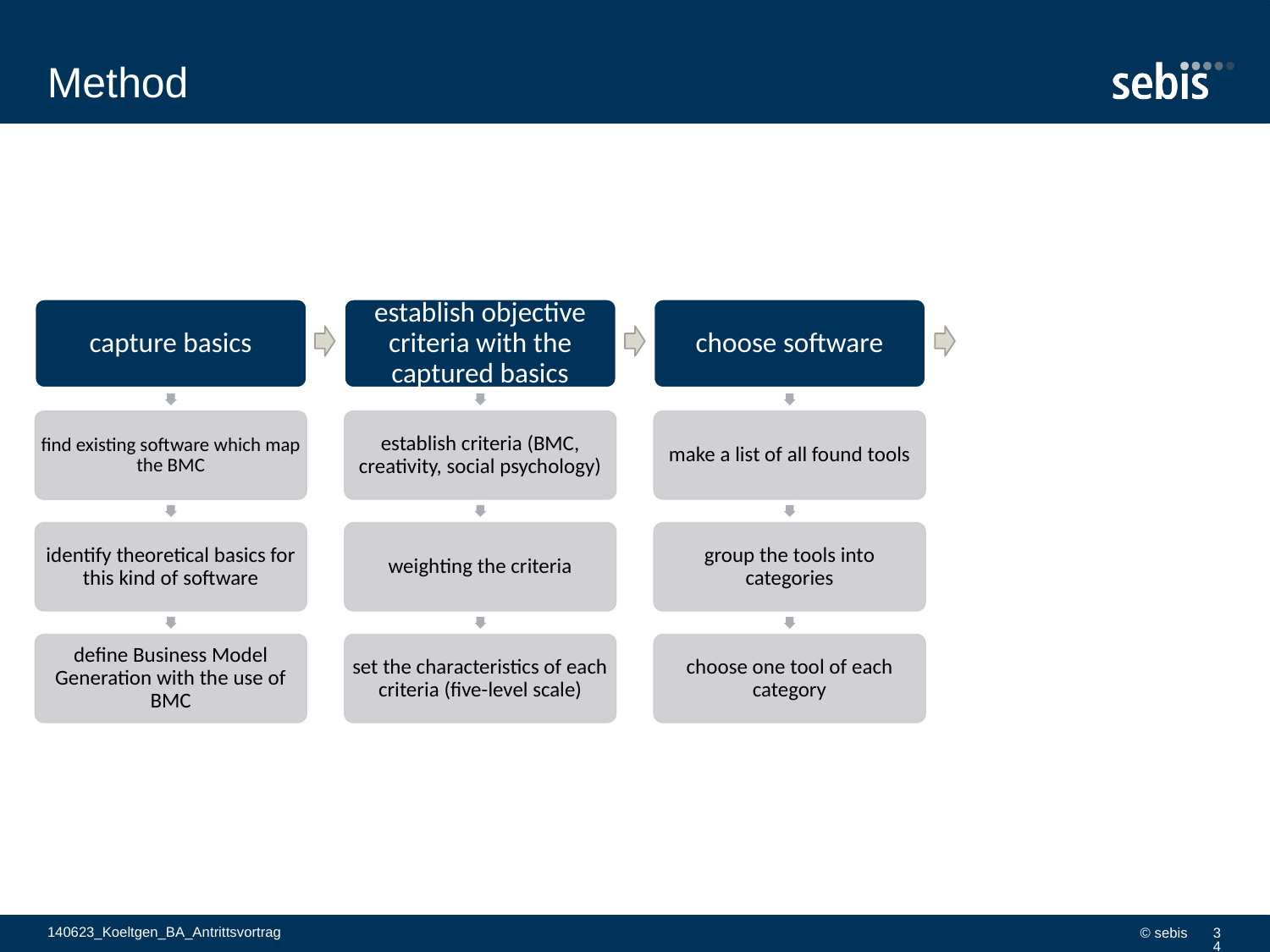

# Method
capture basics
find existing software which map the BMC
identify theoretical basics for this kind of software
define Business Model Generation with the use of BMC
establish objective criteria with the captured basics
establish criteria (BMC, creativity, social psychology)
weighting the criteria
set the characteristics of each criteria (five-level scale)
choose software
make a list of all found tools
group the tools into categories
choose one tool of each category
evaluate the tools
rate the tools for each criteria
collect the results
draw conclusions

140623_Koeltgen_BA_Antrittsvortrag
© sebis
34